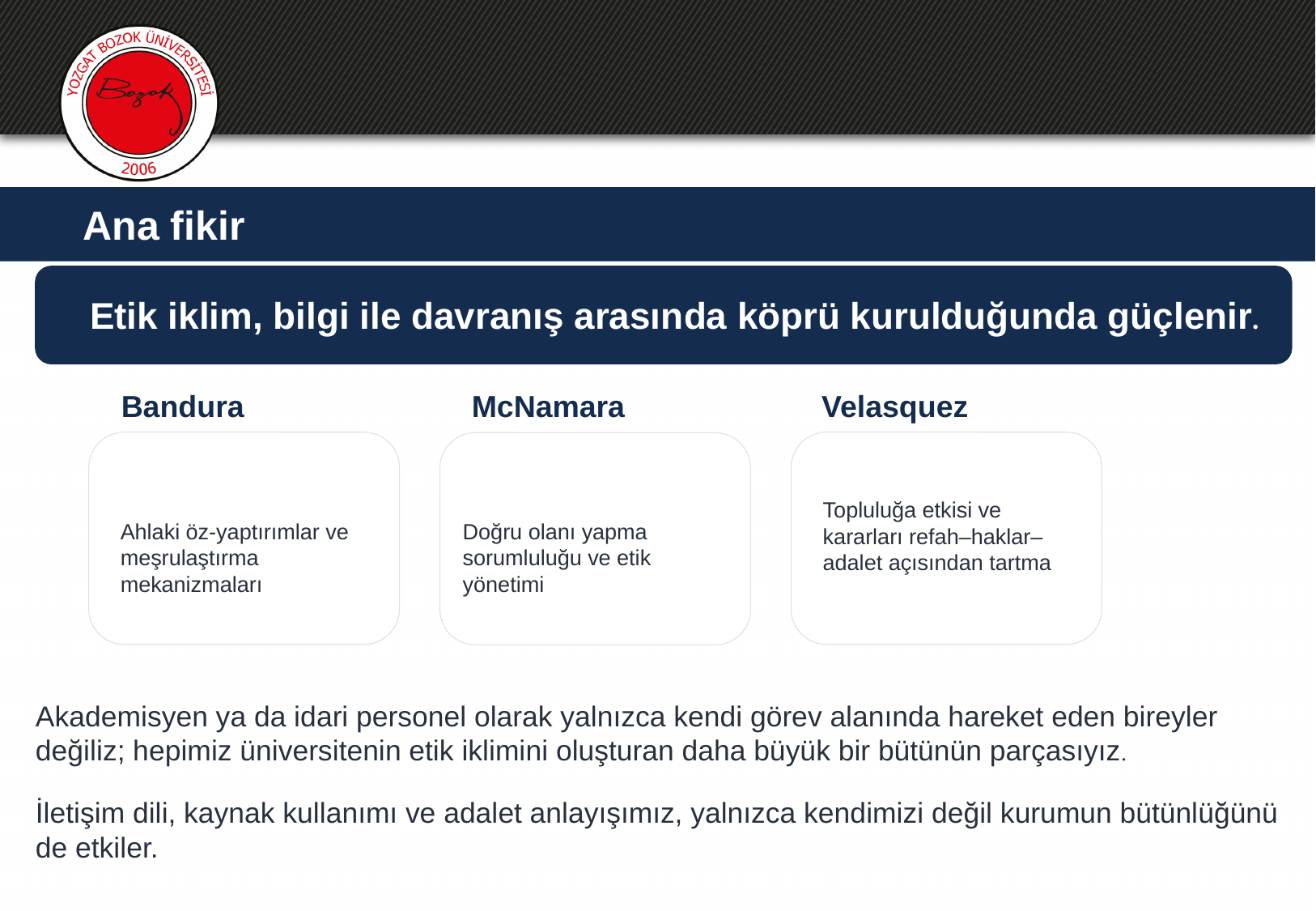

Ana fikir

Etik iklim, bilgi ile davranış arasında köprü kurulduğunda güçlenir.
Bandura
McNamara
Velasquez

Ahlaki öz-yaptırımlar ve meşrulaştırma mekanizmaları

Doğru olanı yapma sorumluluğu ve etik yönetimi

Topluluğa etkisi ve kararları refah–haklar–adalet açısından tartma
Akademisyen ya da idari personel olarak yalnızca kendi görev alanında hareket eden bireyler değiliz; hepimiz üniversitenin etik iklimini oluşturan daha büyük bir bütünün parçasıyız.

İletişim dili, kaynak kullanımı ve adalet anlayışımız, yalnızca kendimizi değil kurumun bütünlüğünü de etkiler.